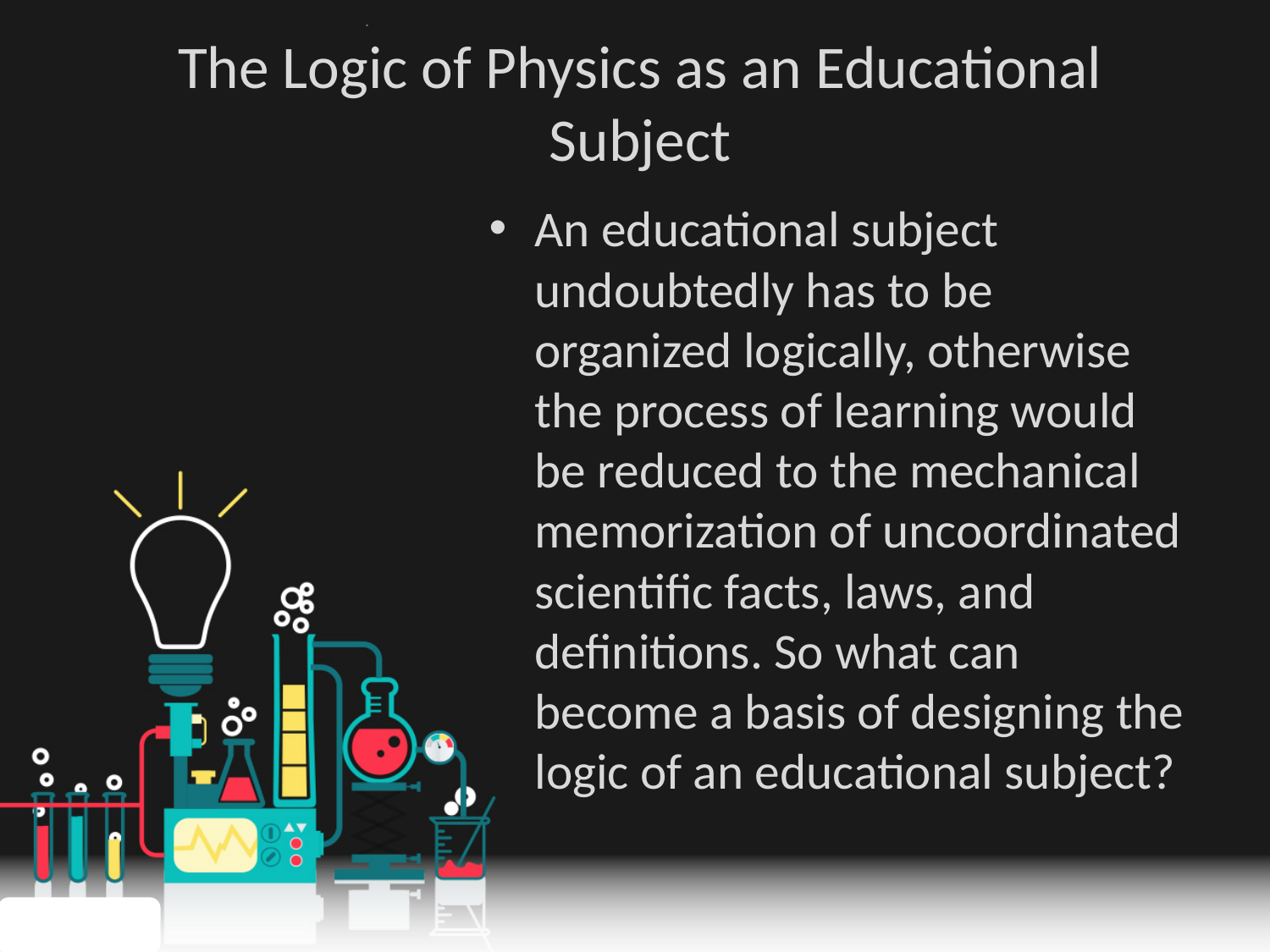

# The Logic of Physics as an Educational Subject
An educational subject undoubtedly has to be organized logically, otherwise the process of learning would be reduced to the mechanical memorization of uncoordinated scientific facts, laws, and definitions. So what can become a basis of designing the logic of an educational subject?